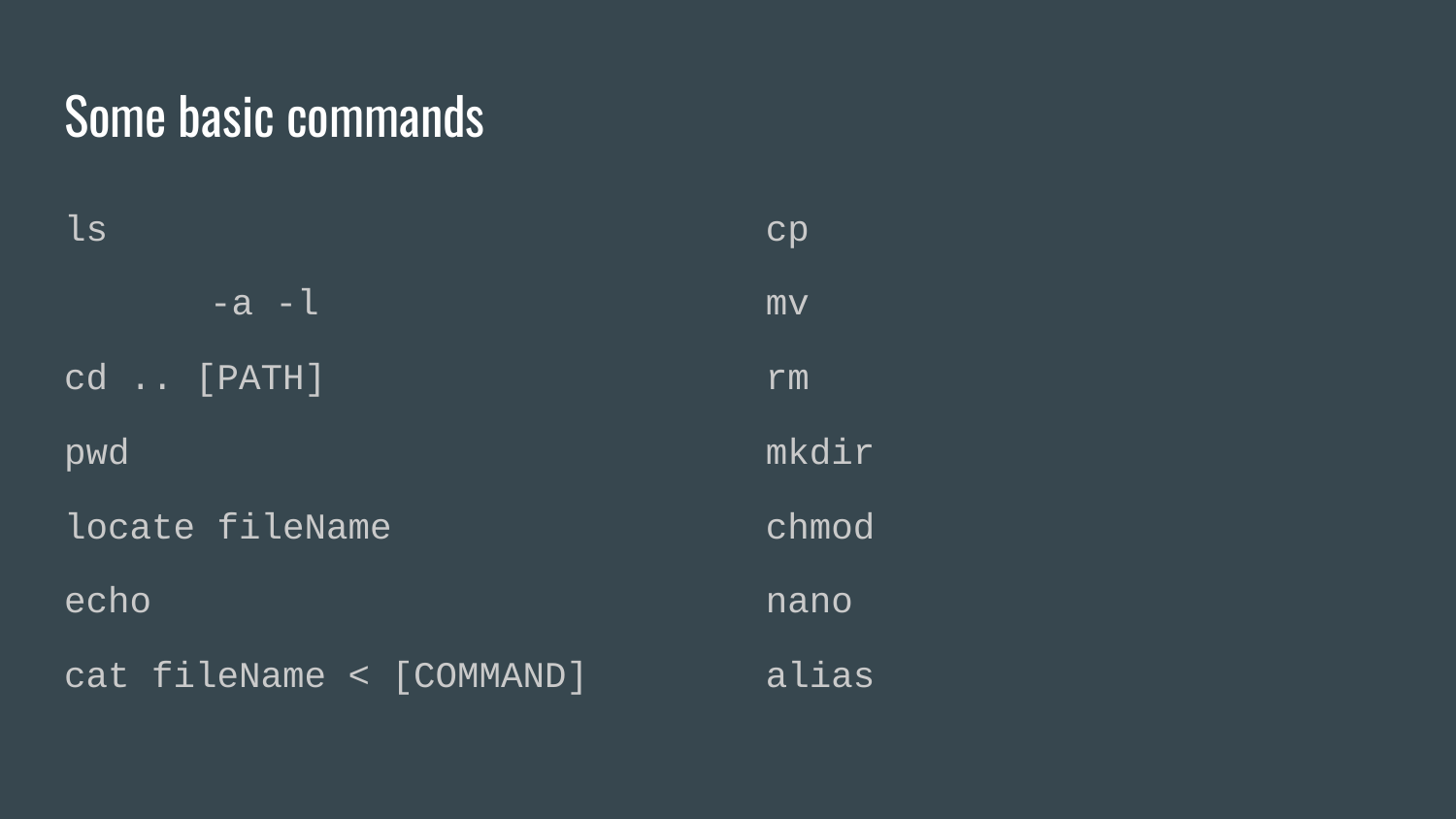

# Some basic commands

ls
	-a -l
cd .. [PATH]
pwd
locate fileName
echo
cat fileName < [COMMAND]
cp
mv
rm
mkdir
chmod
nano
alias